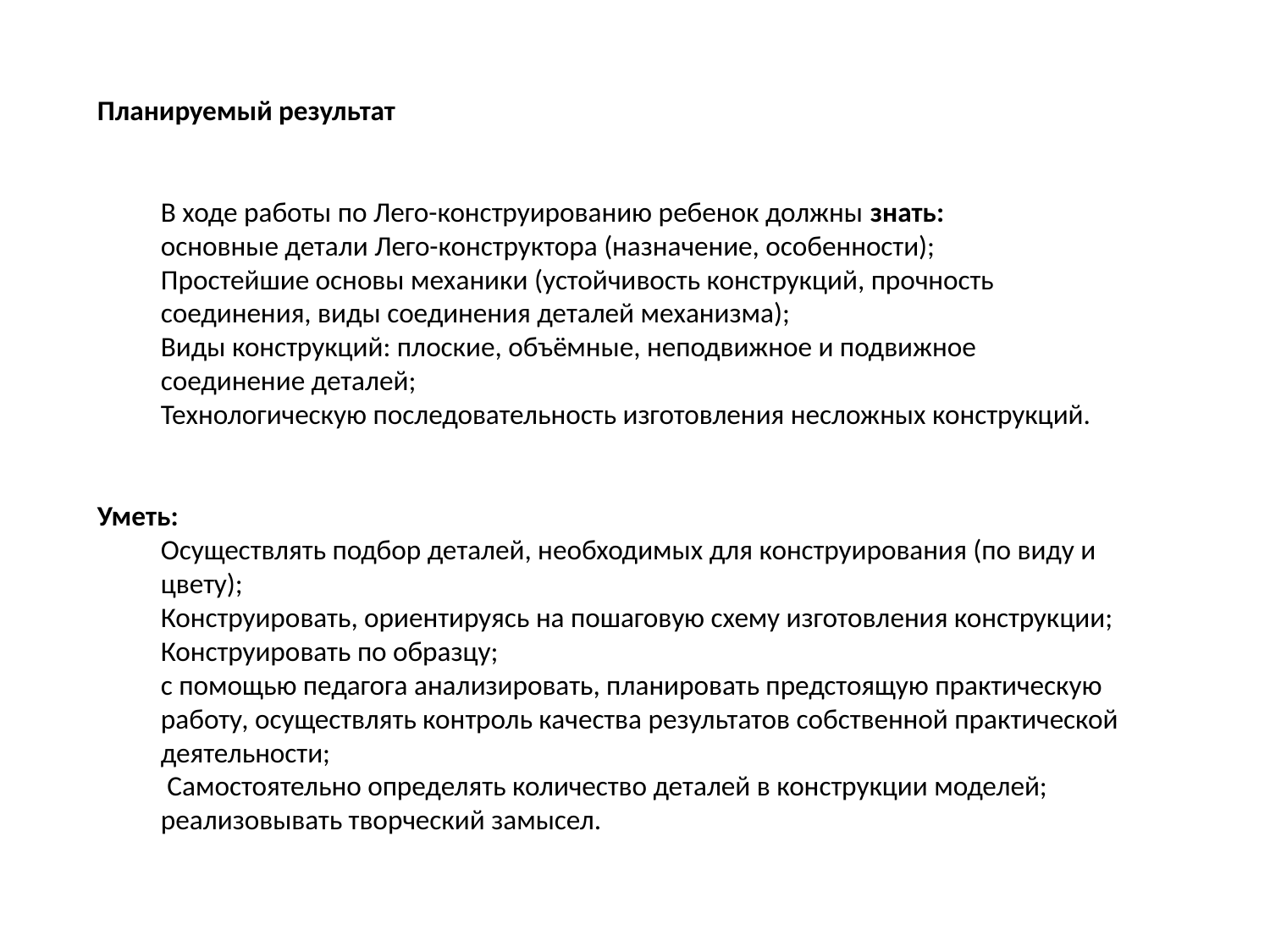

Планируемый результат

          В ходе работы по Лего-конструированию ребенок должны знать:
основные детали Лего-конструктора (назначение, особенности);
Простейшие основы механики (устойчивость конструкций, прочность соединения, виды соединения деталей механизма);
Виды конструкций: плоские, объёмные, неподвижное и подвижное соединение деталей;
Технологическую последовательность изготовления несложных конструкций.

Уметь:
Осуществлять подбор деталей, необходимых для конструирования (по виду и цвету);
Конструировать, ориентируясь на пошаговую схему изготовления конструкции;
Конструировать по образцу;
с помощью педагога анализировать, планировать предстоящую практическую работу, осуществлять контроль качества результатов собственной практической деятельности;
 Самостоятельно определять количество деталей в конструкции моделей; реализовывать творческий замысел.